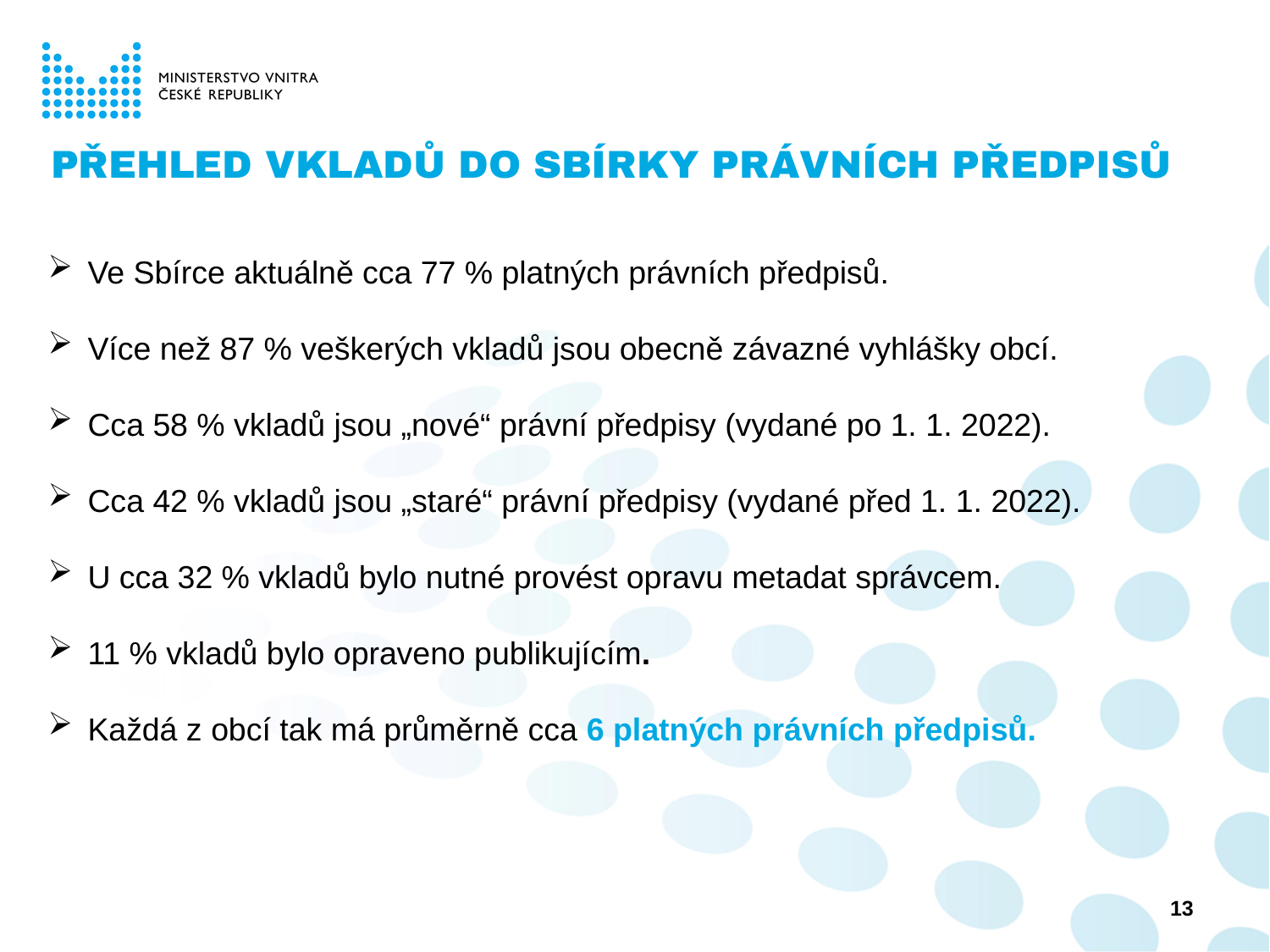

# PŘEHLED VKLADŮ DO SBÍRKY PRÁVNÍCH PŘEDPISŮ
Ve Sbírce aktuálně cca 77 % platných právních předpisů.

Více než 87 % veškerých vkladů jsou obecně závazné vyhlášky obcí.

Cca 58 % vkladů jsou „nové“ právní předpisy (vydané po 1. 1. 2022).

Cca 42 % vkladů jsou „staré“ právní předpisy (vydané před 1. 1. 2022).

U cca 32 % vkladů bylo nutné provést opravu metadat správcem.

11 % vkladů bylo opraveno publikujícím.

Každá z obcí tak má průměrně cca 6 platných právních předpisů.

13